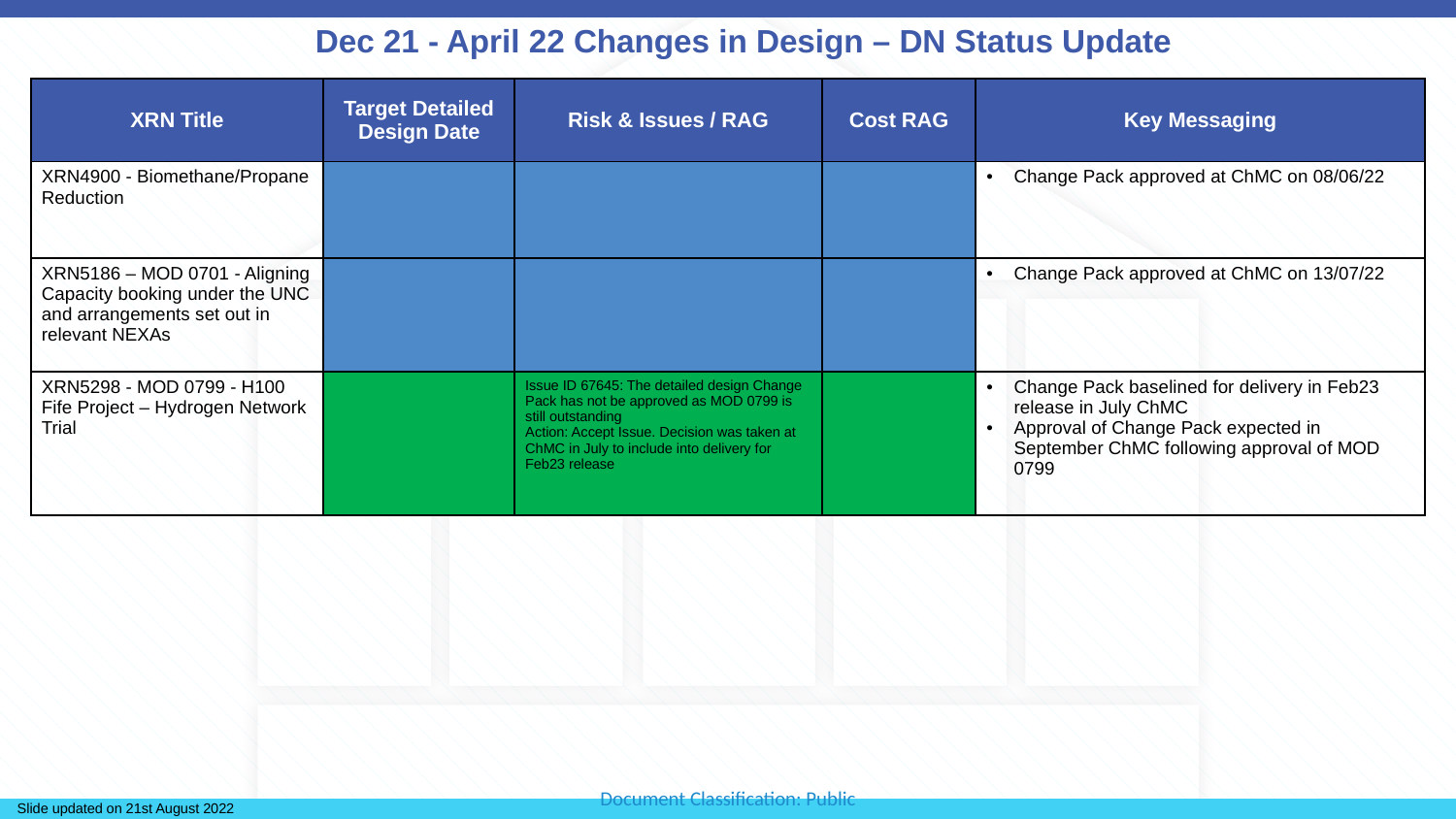

# Dec 21 - April 22 Changes in Design – DN Status Update
| XRN Title | Target Detailed Design Date | Risk & Issues / RAG | Cost RAG | Key Messaging |
| --- | --- | --- | --- | --- |
| XRN4900 - Biomethane/Propane Reduction |  |  |  | Change Pack approved at ChMC on 08/06/22 |
| XRN5186 – MOD 0701 - Aligning Capacity booking under the UNC and arrangements set out in relevant NEXAs |  |  |  | Change Pack approved at ChMC on 13/07/22 |
| XRN5298 - MOD 0799 - H100 Fife Project – Hydrogen Network Trial |  | Issue ID 67645: The detailed design Change Pack has not be approved as MOD 0799 is still outstanding​ Action: Accept Issue. Decision was taken at ChMC in July to include into delivery for Feb23 release |  | Change Pack baselined for delivery in Feb23 release in July ChMC Approval of Change Pack expected in September ChMC following approval of MOD 0799 |
Slide updated on 21st August 2022